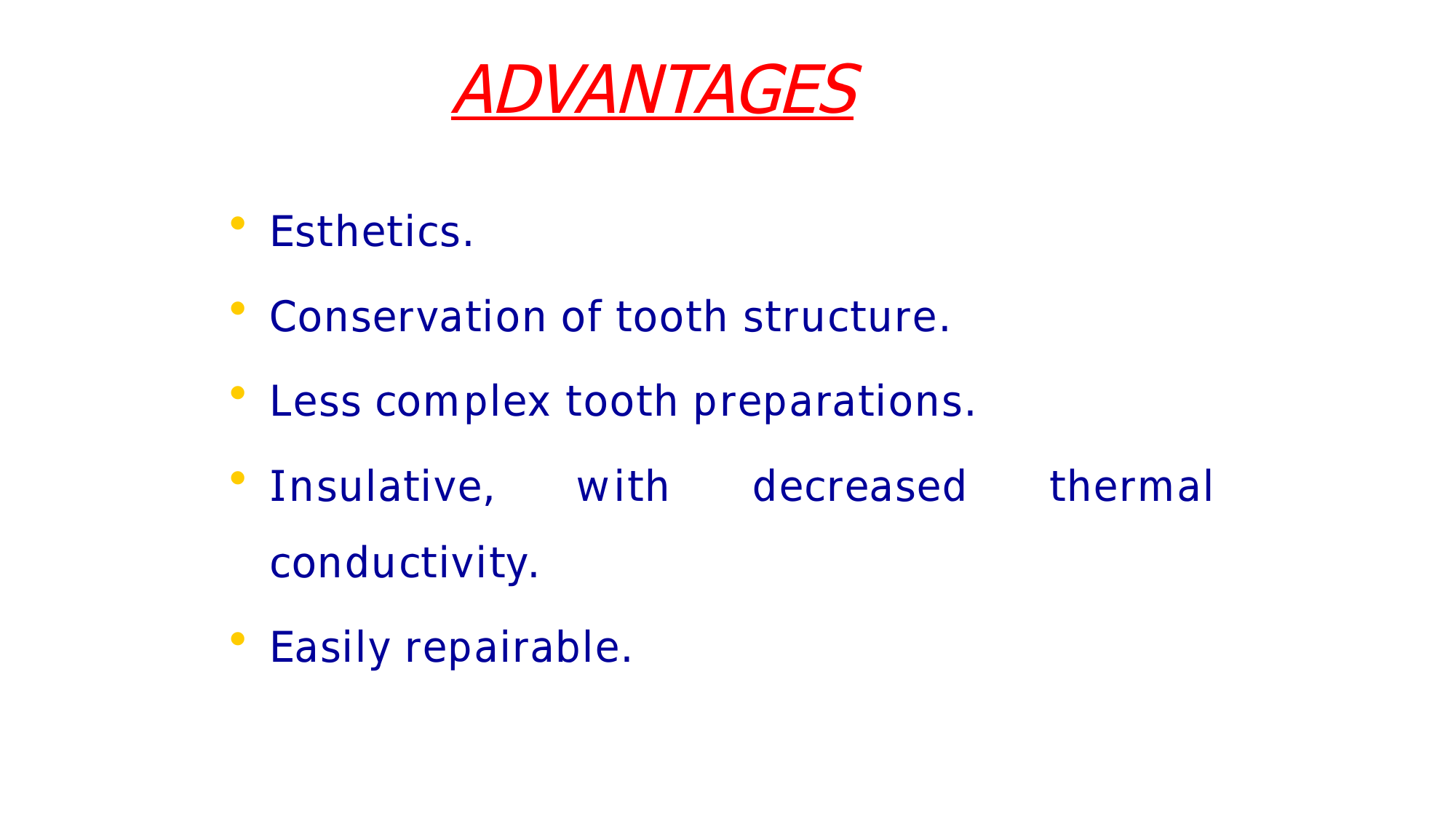

ADVANTAGES
Esthetics.
Conservation of tooth structure.
Less complex tooth preparations.
Insulative, with decreased thermal conductivity.
Easily repairable.